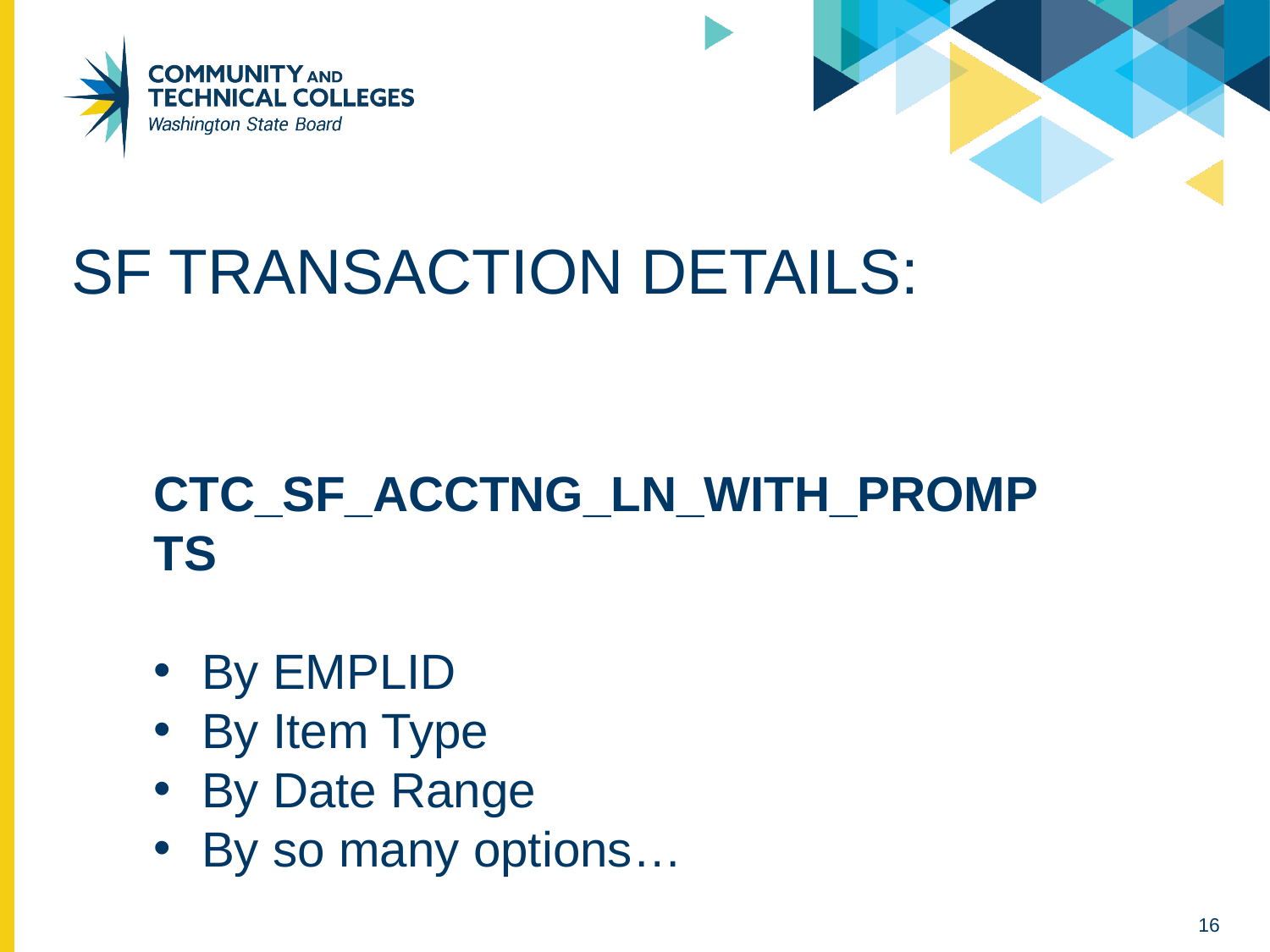

# Sf Transaction Details:

 CTC_SF_ACCTNG_LN_WITH_PROMPTS

By EMPLID
By Item Type
By Date Range
By so many options…
16